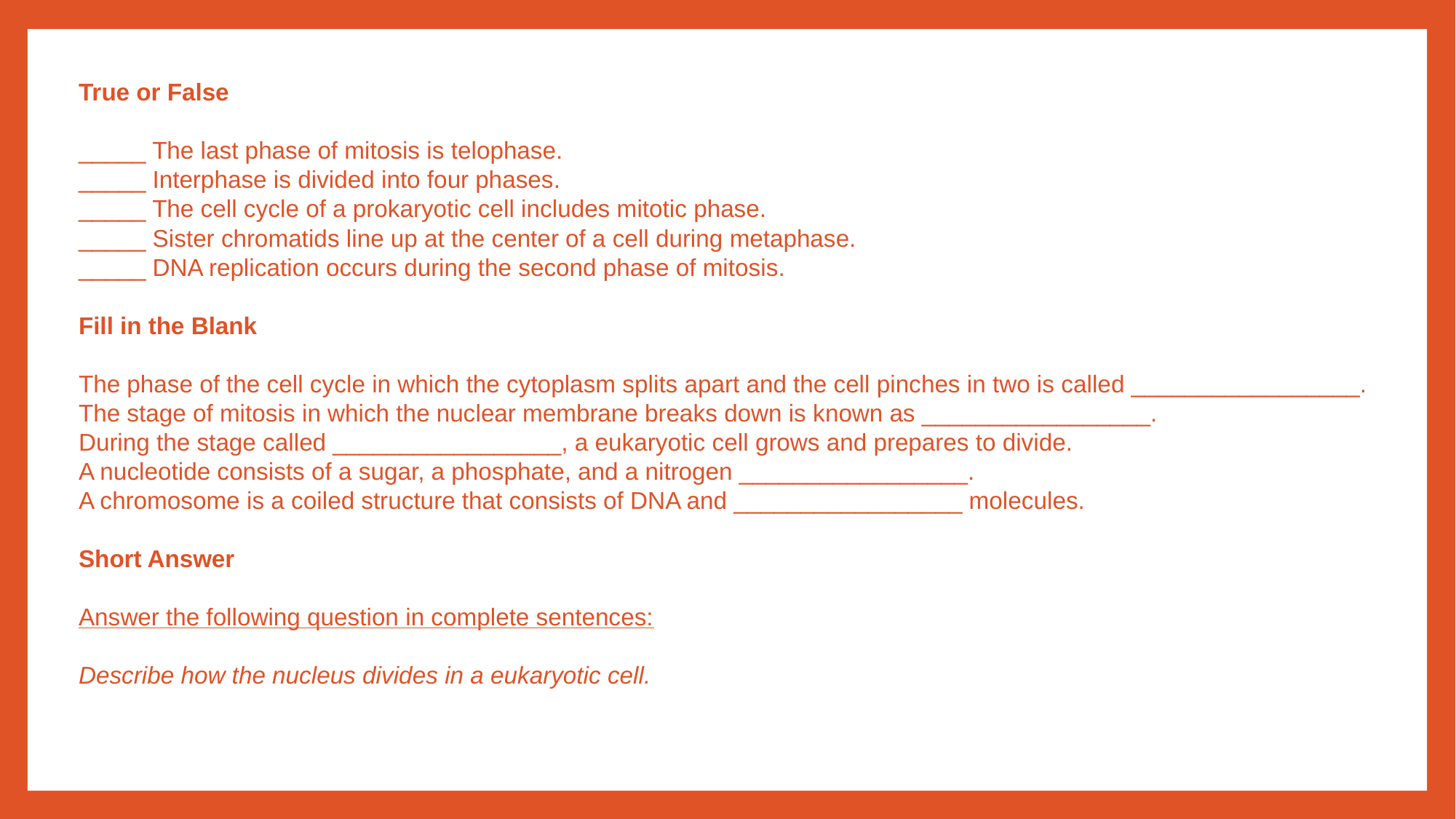

True or False

_____ The last phase of mitosis is telophase.
_____ Interphase is divided into four phases.
_____ The cell cycle of a prokaryotic cell includes mitotic phase.
_____ Sister chromatids line up at the center of a cell during metaphase.
_____ DNA replication occurs during the second phase of mitosis.

Fill in the Blank

The phase of the cell cycle in which the cytoplasm splits apart and the cell pinches in two is called _________________.
The stage of mitosis in which the nuclear membrane breaks down is known as _________________.
During the stage called _________________, a eukaryotic cell grows and prepares to divide.
A nucleotide consists of a sugar, a phosphate, and a nitrogen _________________.
A chromosome is a coiled structure that consists of DNA and _________________ molecules.

Short Answer

Answer the following question in complete sentences:

Describe how the nucleus divides in a eukaryotic cell.